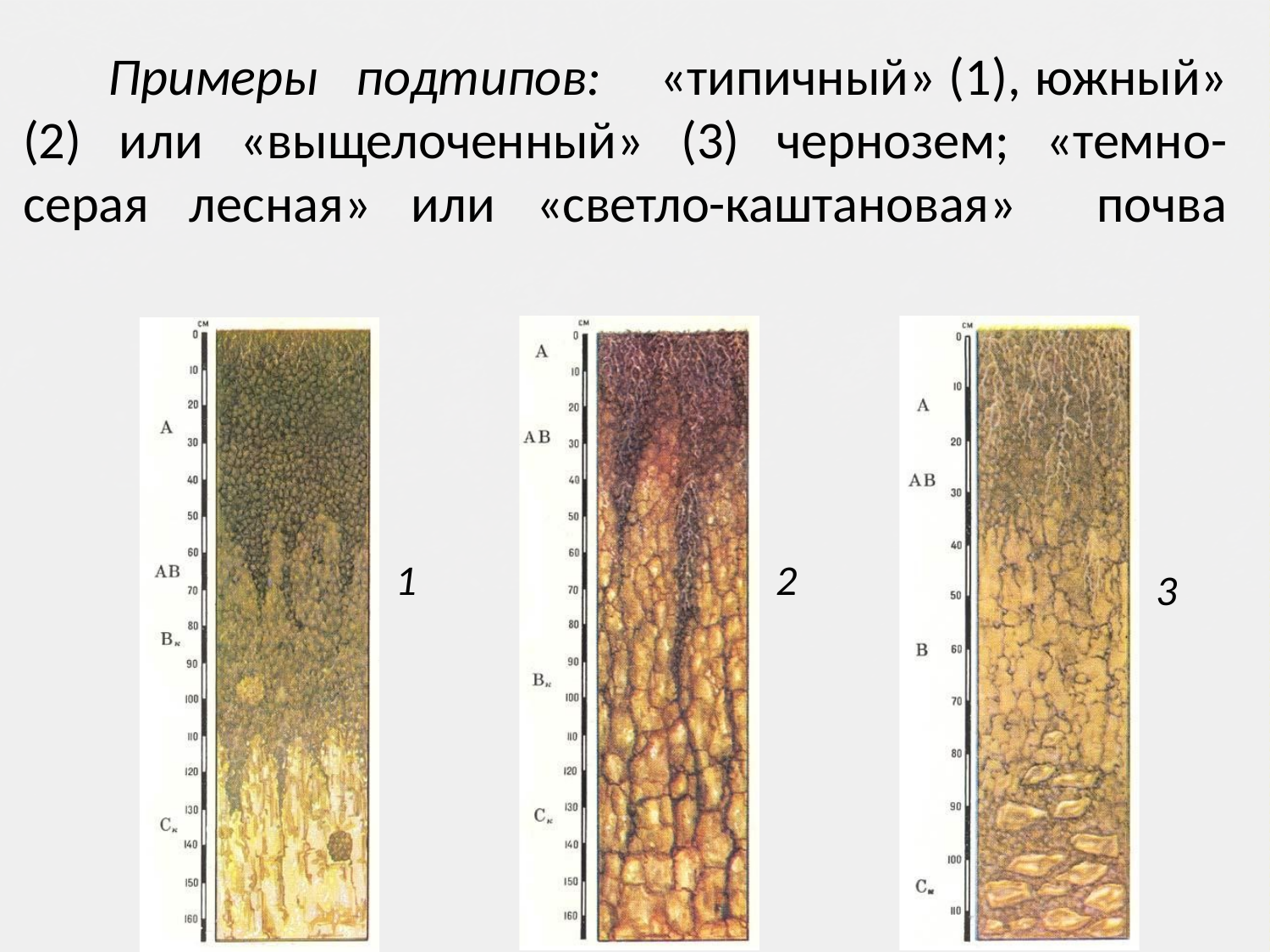

# Примеры  подтипов:	«типичный» (1), южный» (2) или «выщелоченный» (3) чернозем; «темно-серая лесная» или «светло-каштановая»  почва

1
2
3